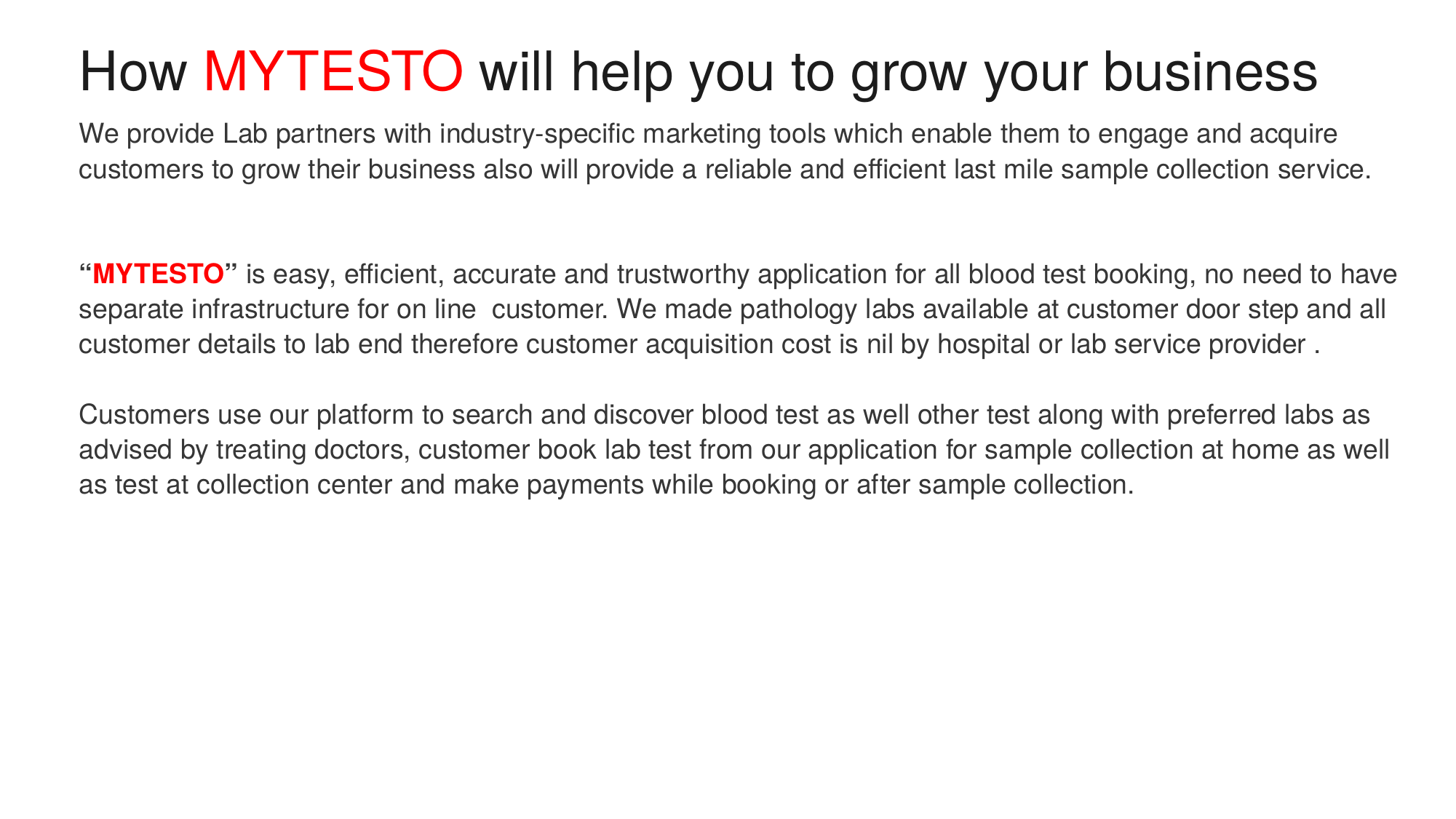

How MYTESTO will help you to grow your business
We provide Lab partners with industry-specific marketing tools which enable them to engage and acquire customers to grow their business also will provide a reliable and efficient last mile sample collection service.

“MYTESTO” is easy, efficient, accurate and trustworthy application for all blood test booking, no need to have separate infrastructure for on line  customer. We made pathology labs available at customer door step and all customer details to lab end therefore customer acquisition cost is nil by hospital or lab service provider .

Customers use our platform to search and discover blood test as well other test along with preferred labs as advised by treating doctors, customer book lab test from our application for sample collection at home as well as test at collection center and make payments while booking or after sample collection.